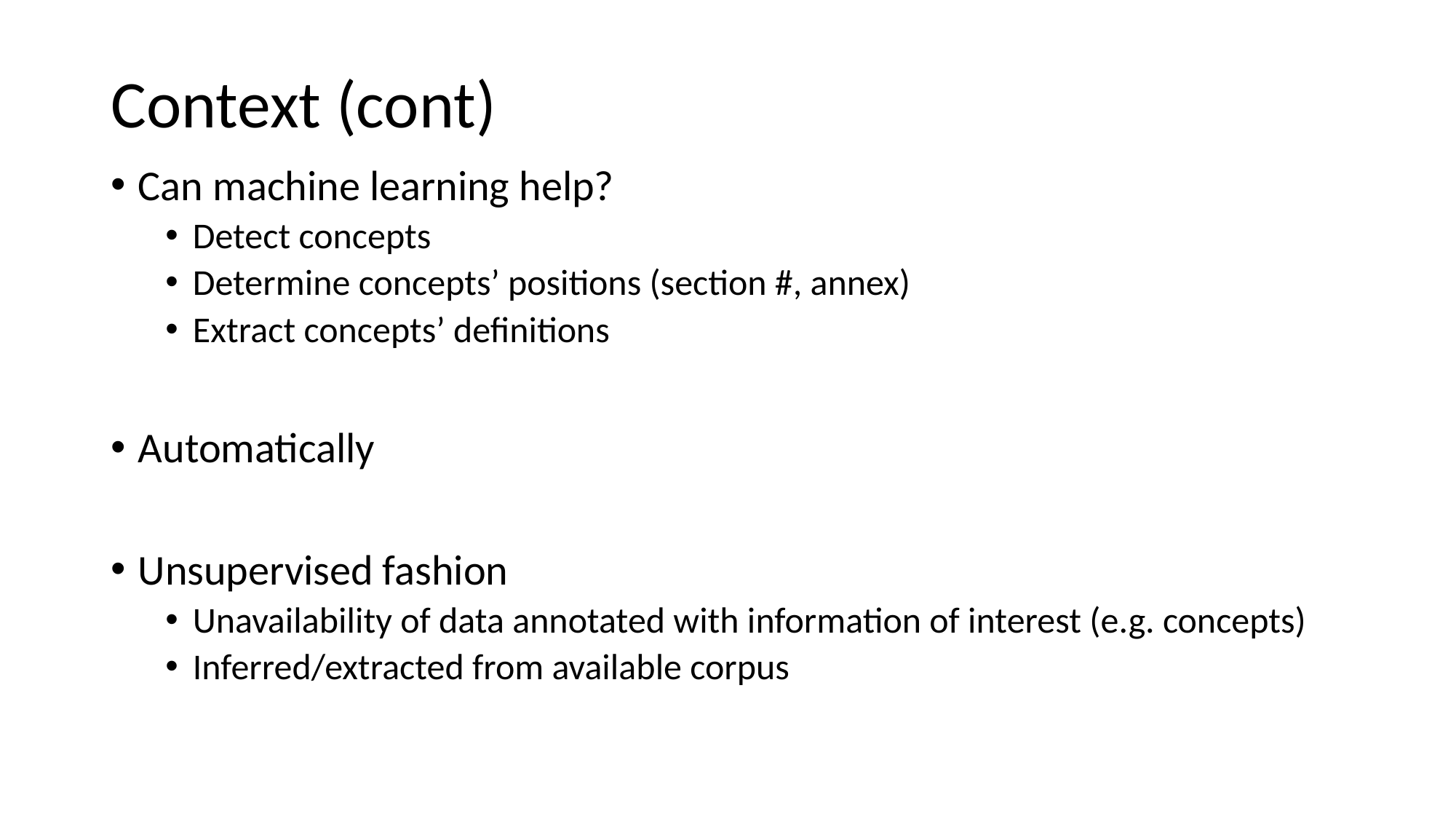

# Context (cont)
Can machine learning help?
Detect concepts
Determine concepts’ positions (section #, annex)
Extract concepts’ definitions

Automatically

Unsupervised fashion
Unavailability of data annotated with information of interest (e.g. concepts)
Inferred/extracted from available corpus